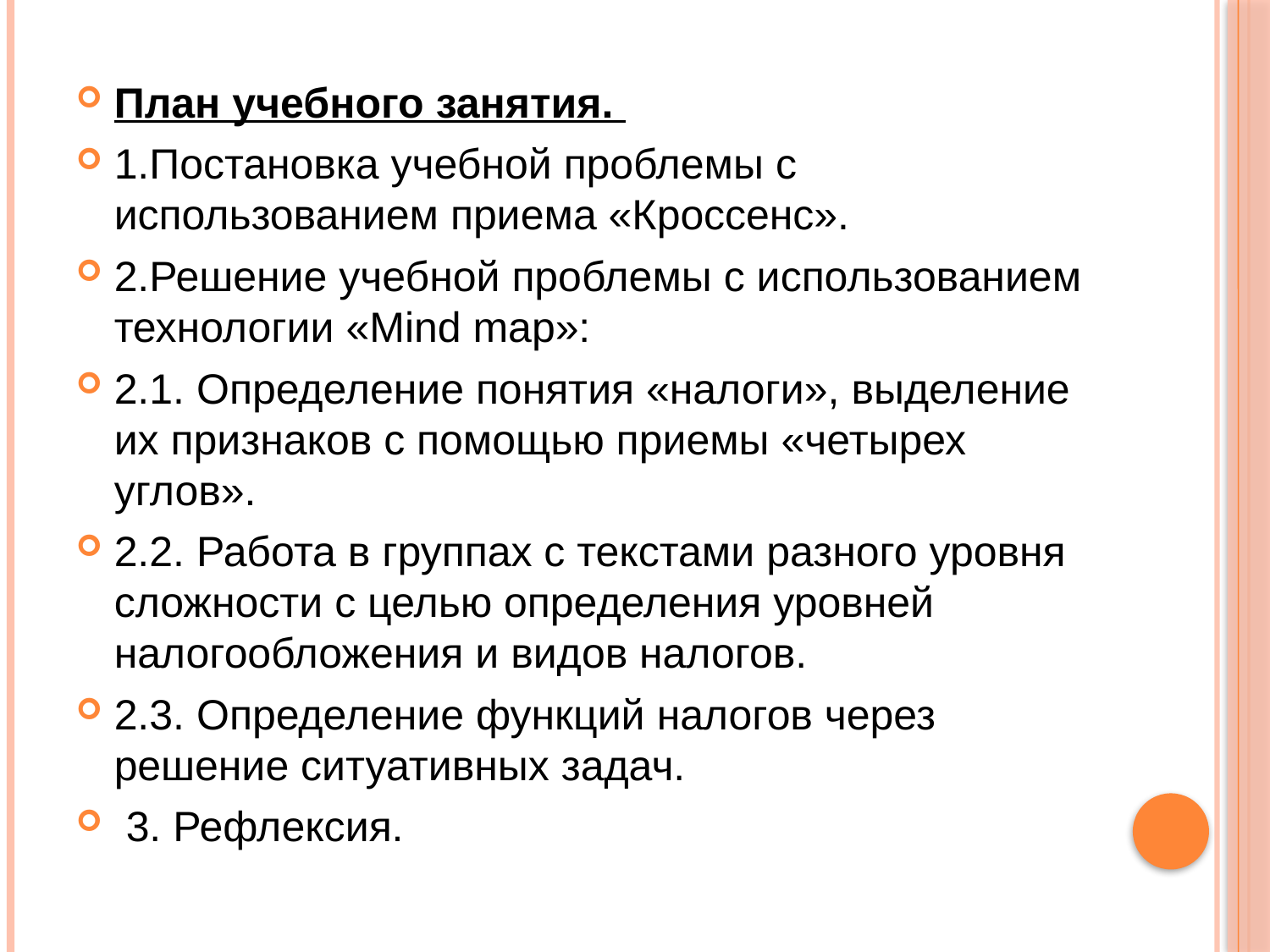

#
План учебного занятия.
1.Постановка учебной проблемы с использованием приема «Кроссенс».
2.Решение учебной проблемы с использованием технологии «Mind map»:
2.1. Определение понятия «налоги», выделение их признаков с помощью приемы «четырех углов».
2.2. Работа в группах с текстами разного уровня сложности с целью определения уровней налогообложения и видов налогов.
2.3. Определение функций налогов через решение ситуативных задач.
 3. Рефлексия.